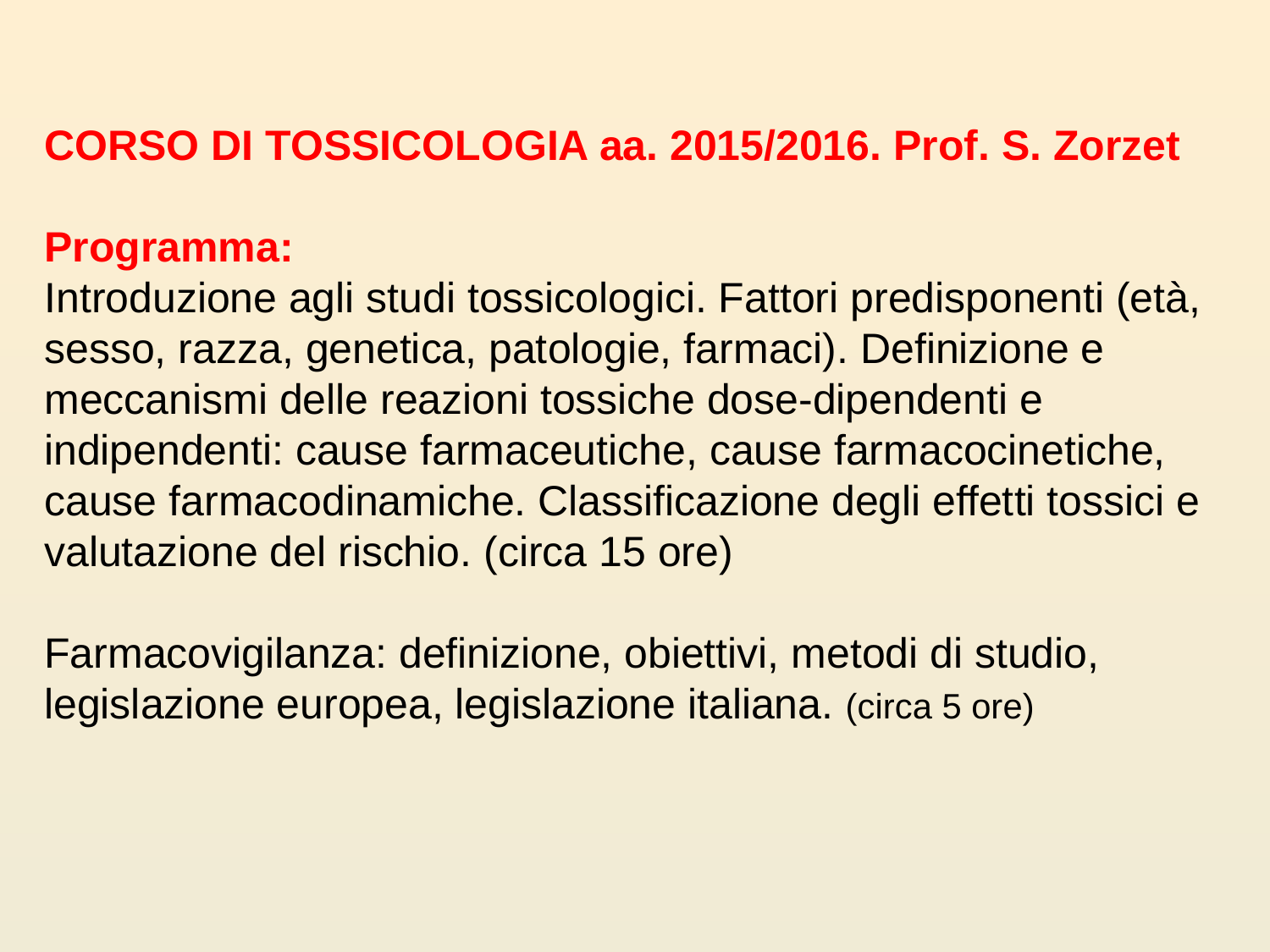

# CORSO DI TOSSICOLOGIA aa. 2015/2016. Prof. S. Zorzet Programma: Introduzione agli studi tossicologici. Fattori predisponenti (età, sesso, razza, genetica, patologie, farmaci). Definizione e meccanismi delle reazioni tossiche dose-dipendenti e indipendenti: cause farmaceutiche, cause farmacocinetiche, cause farmacodinamiche. Classificazione degli effetti tossici e valutazione del rischio. (circa 15 ore) Farmacovigilanza: definizione, obiettivi, metodi di studio, legislazione europea, legislazione italiana. (circa 5 ore)